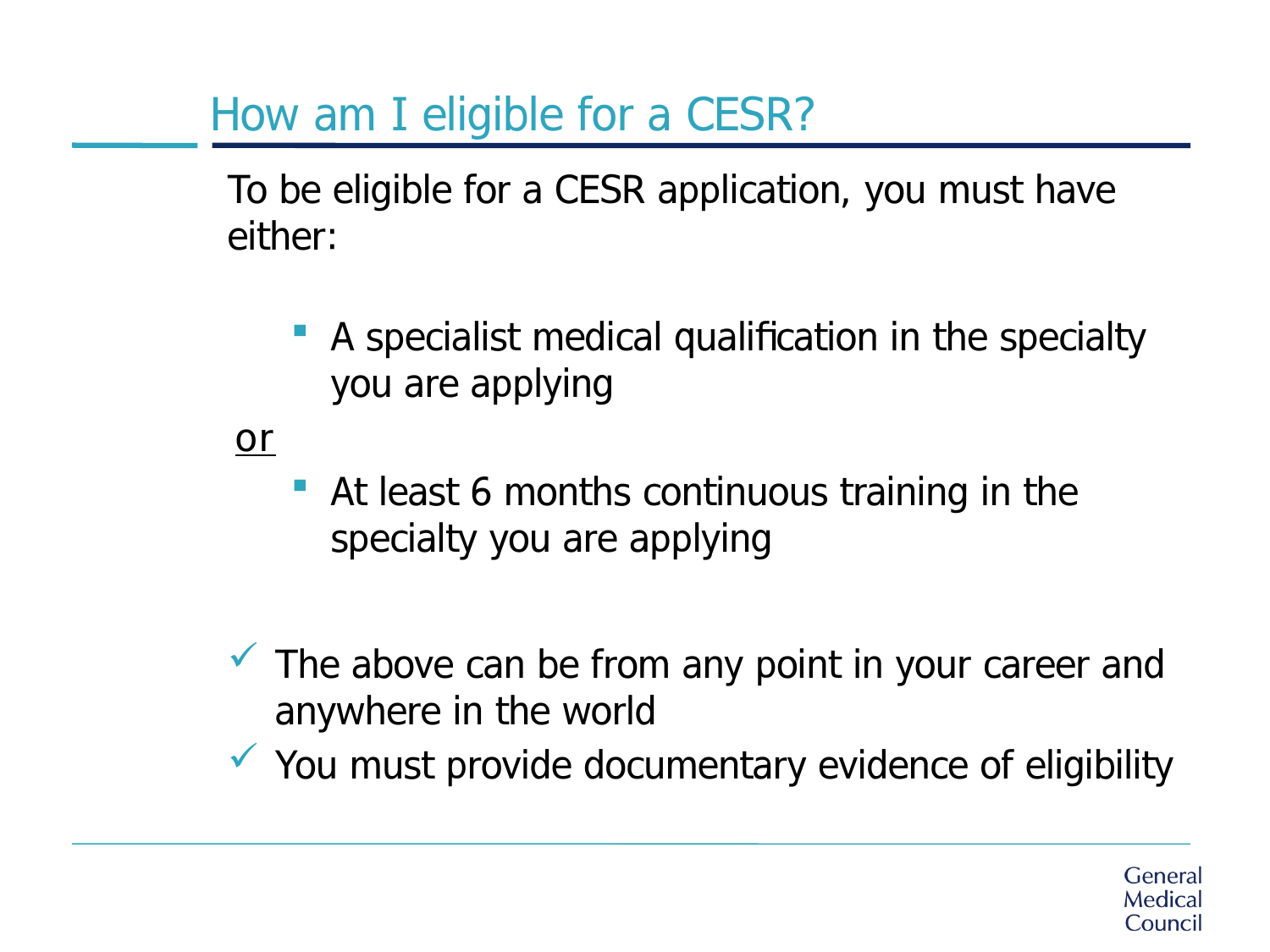

# How am I eligible for a CESR?
To be eligible for a CESR application, you must have either:
A specialist medical qualification in the specialty you are applying
or
At least 6 months continuous training in the specialty you are applying

The above can be from any point in your career and anywhere in the world
You must provide documentary evidence of eligibility